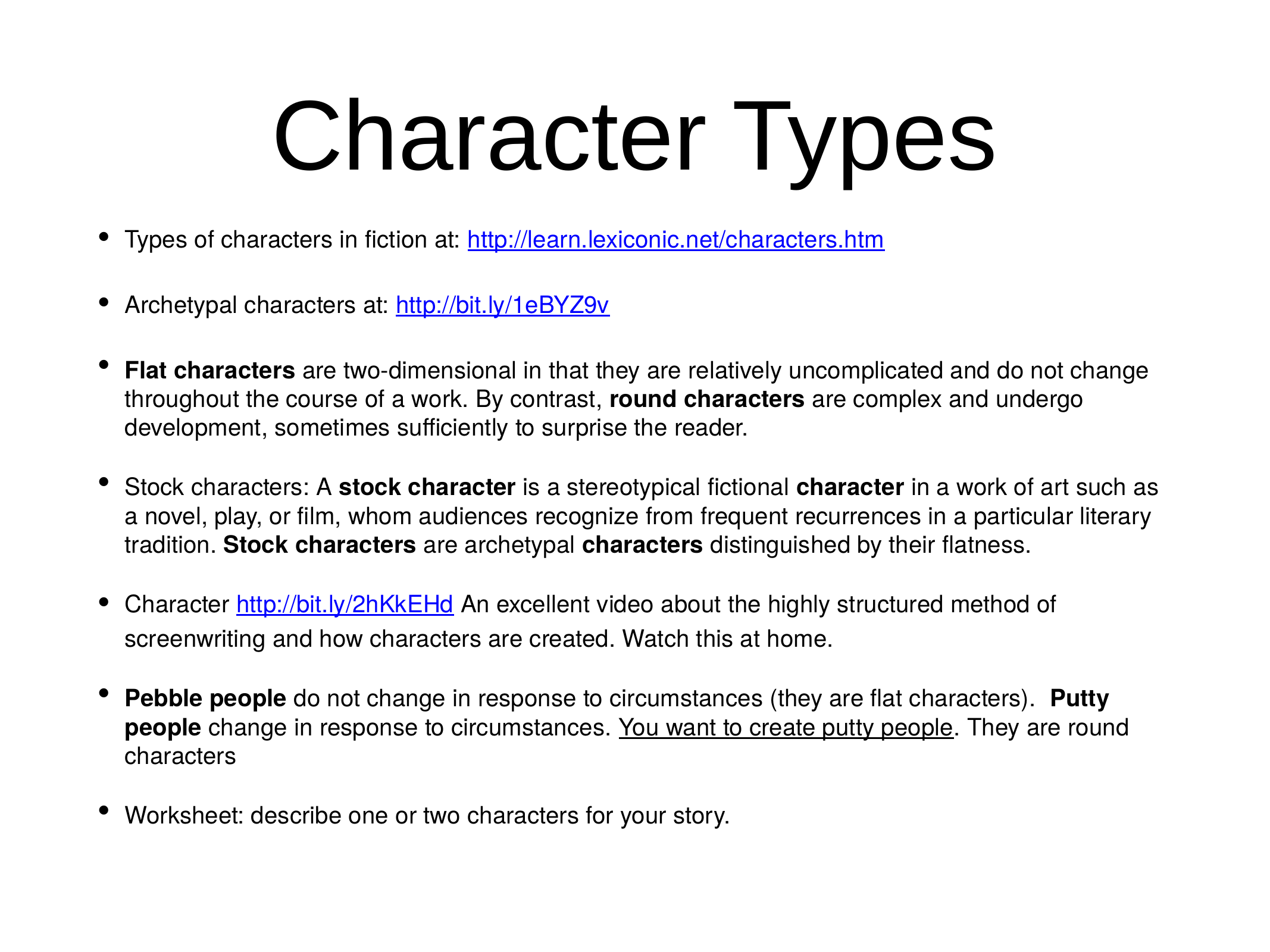

# Character Types
Types of characters in fiction at: http://learn.lexiconic.net/characters.htm
Archetypal characters at: http://bit.ly/1eBYZ9v
Flat characters are two-dimensional in that they are relatively uncomplicated and do not change throughout the course of a work. By contrast, round characters are complex and undergo development, sometimes sufficiently to surprise the reader.
Stock characters: A stock character is a stereotypical fictional character in a work of art such as a novel, play, or film, whom audiences recognize from frequent recurrences in a particular literary tradition. Stock characters are archetypal characters distinguished by their flatness.
Character http://bit.ly/2hKkEHd An excellent video about the highly structured method of screenwriting and how characters are created. Watch this at home.
Pebble people do not change in response to circumstances (they are flat characters).  Putty people change in response to circumstances. You want to create putty people. They are round characters
Worksheet: describe one or two characters for your story.